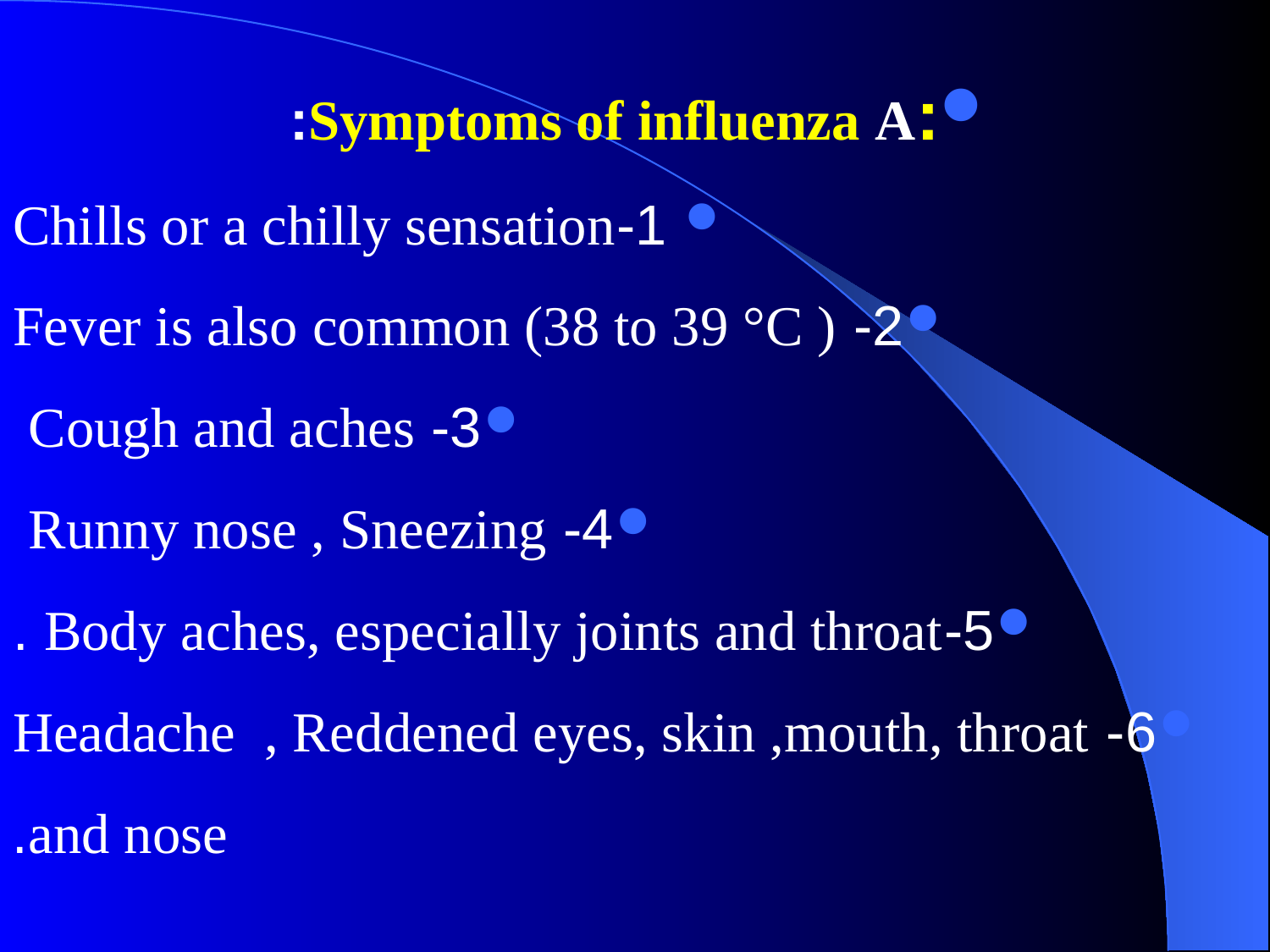

#
:Symptoms of influenza A:
 1-Chills or a chilly sensation
2- Fever is also common (38 to 39 °C )
3- Cough and aches
4- Runny nose , Sneezing
5-Body aches, especially joints and throat .
6- Headache  , Reddened eyes, skin ,mouth, throat and nose.